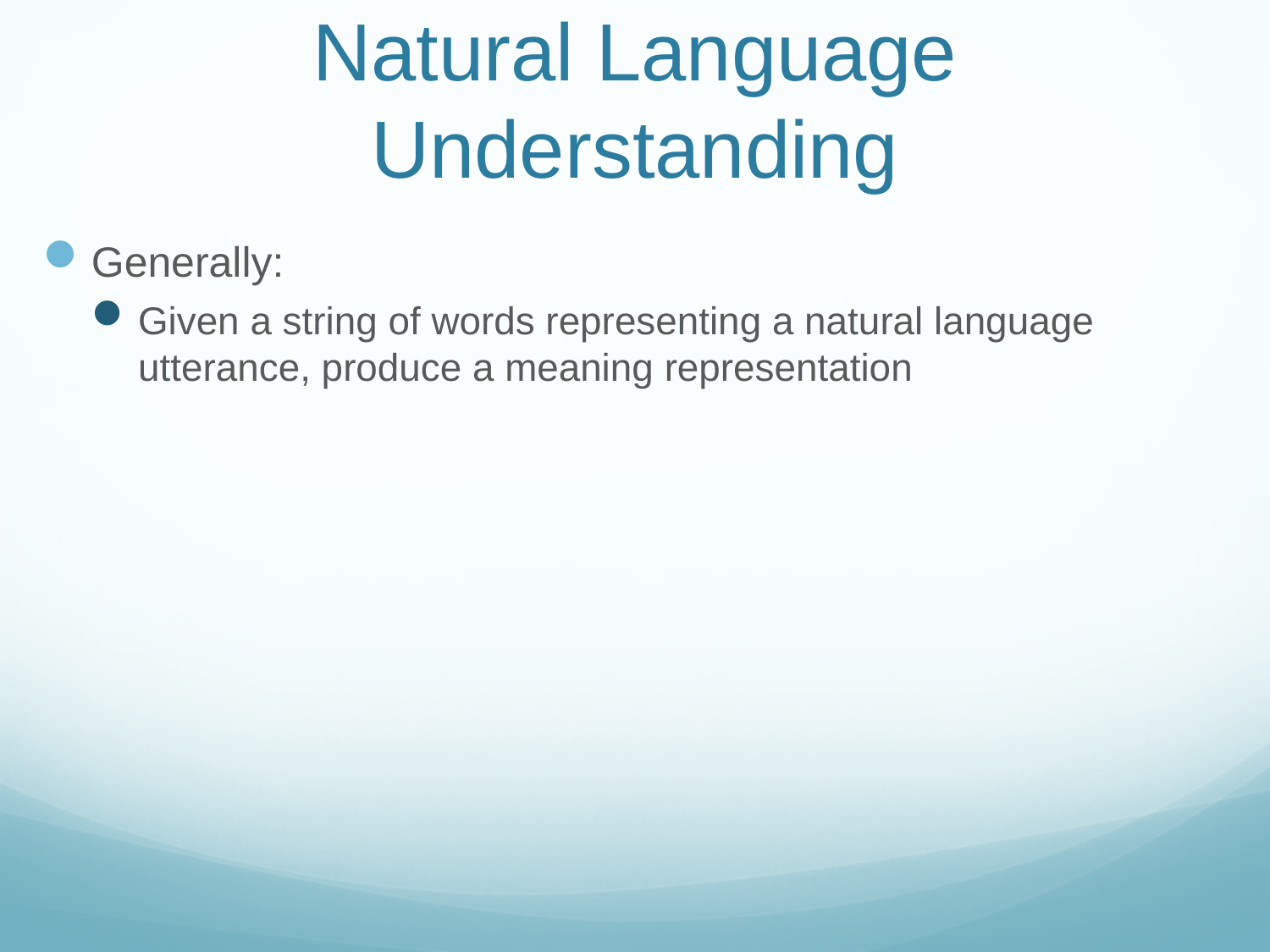

# Natural Language Understanding
Generally:
Given a string of words representing a natural language utterance, produce a meaning representation